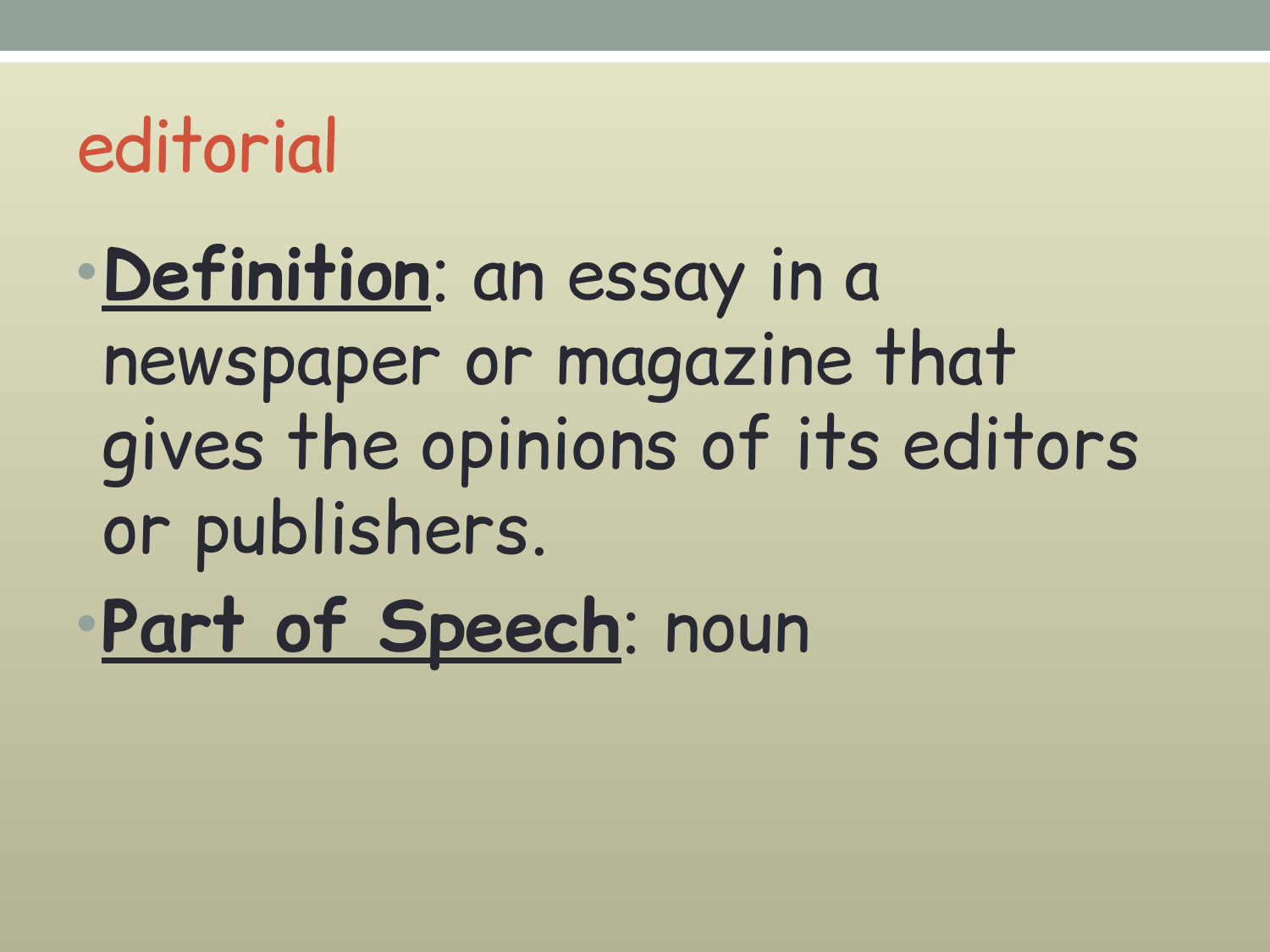

# editorial
Definition: an essay in a newspaper or magazine that gives the opinions of its editors or publishers.
Part of Speech: noun